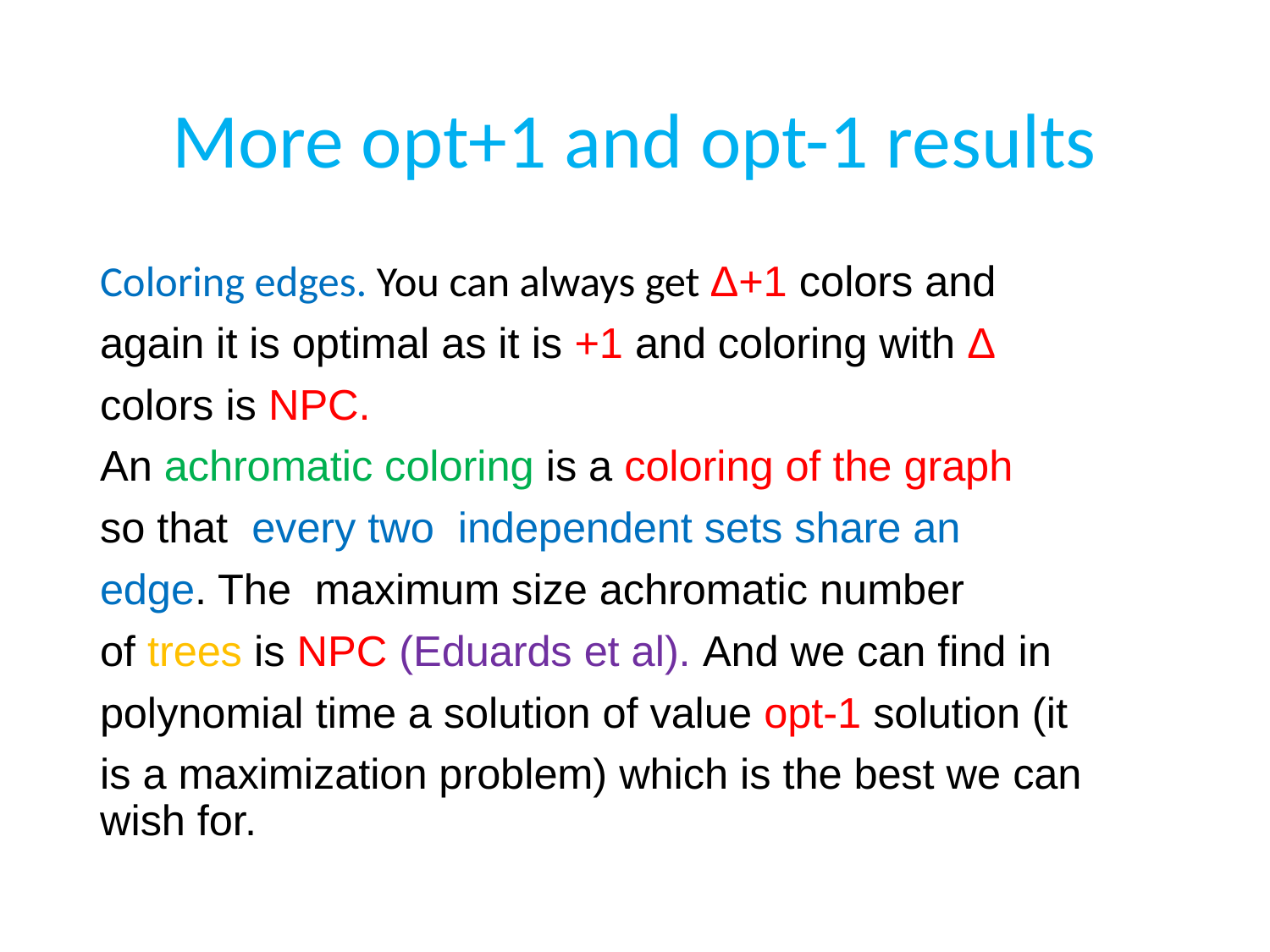

# More opt+1 and opt-1 results
Coloring edges. You can always get Δ+1 colors and
again it is optimal as it is +1 and coloring with Δ
colors is NPC.
An achromatic coloring is a coloring of the graph
so that  every two  independent sets share an
edge. The  maximum size achromatic number
of trees is NPC (Eduards et al). And we can find in
polynomial time a solution of value opt-1 solution (it
is a maximization problem) which is the best we can wish for.